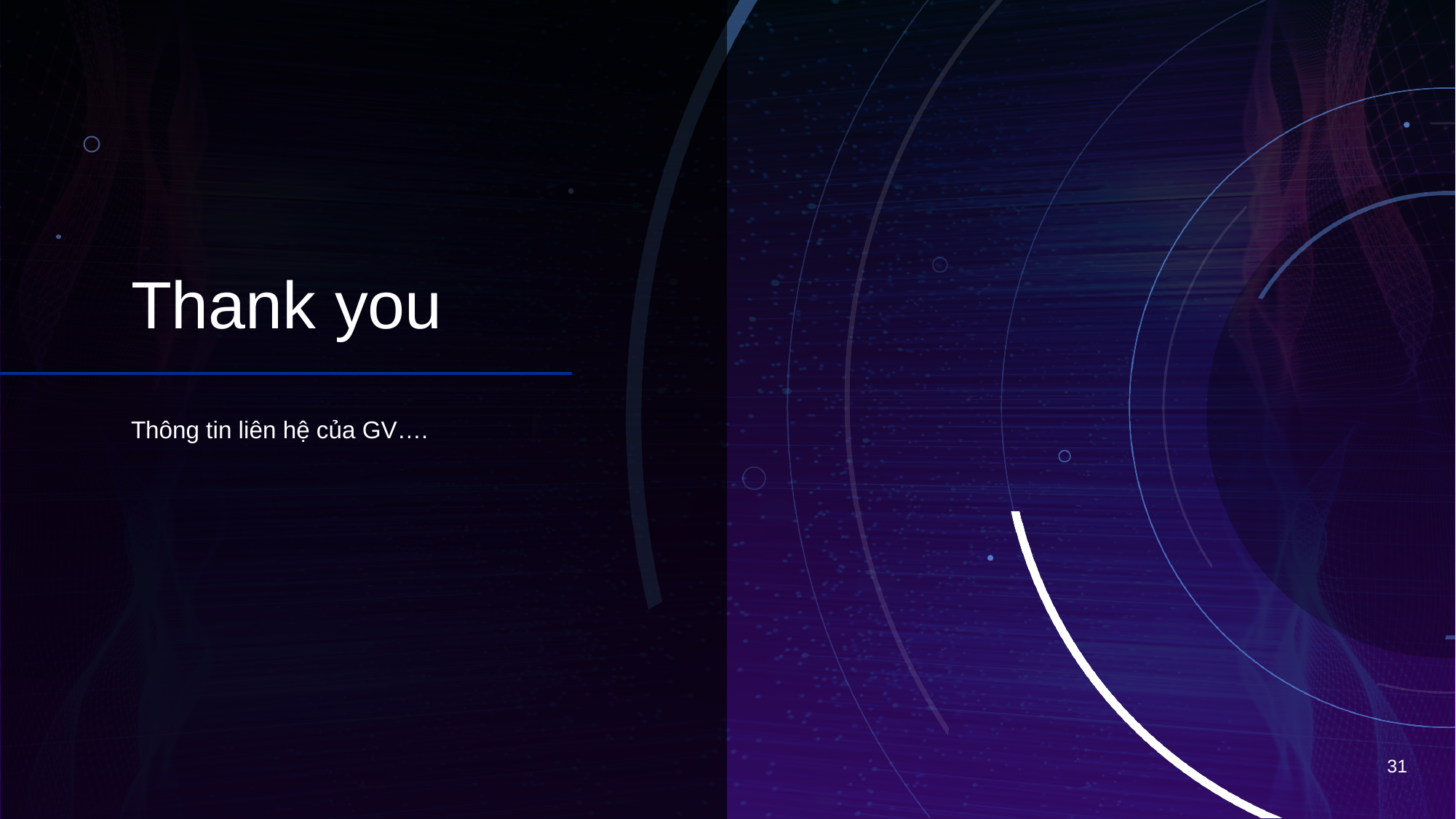

# Thank you
Thông tin liên hệ của GV….

31